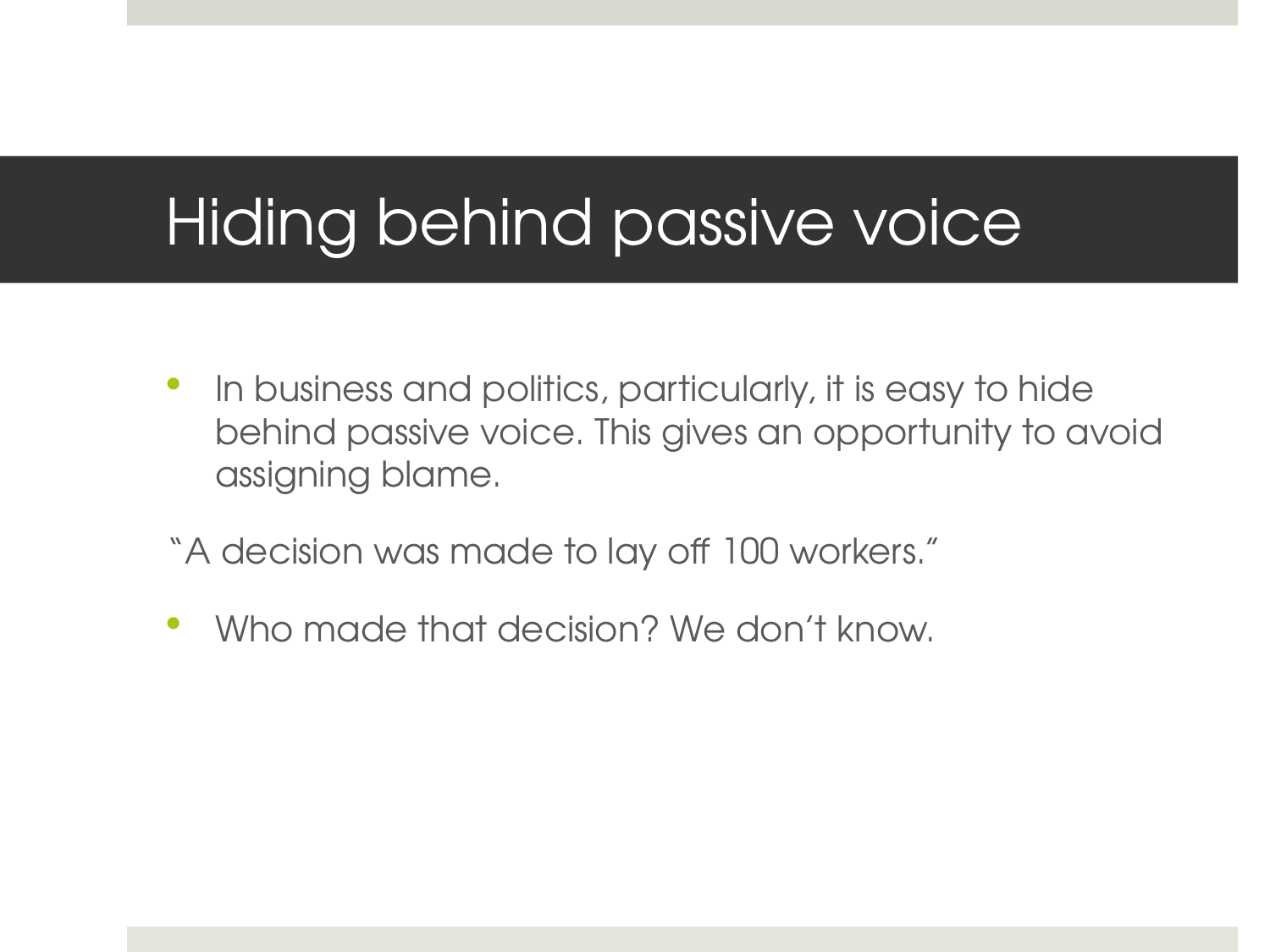

# Hiding behind passive voice
In business and politics, particularly, it is easy to hide behind passive voice. This gives an opportunity to avoid assigning blame.
“A decision was made to lay off 100 workers.”
Who made that decision? We don’t know.